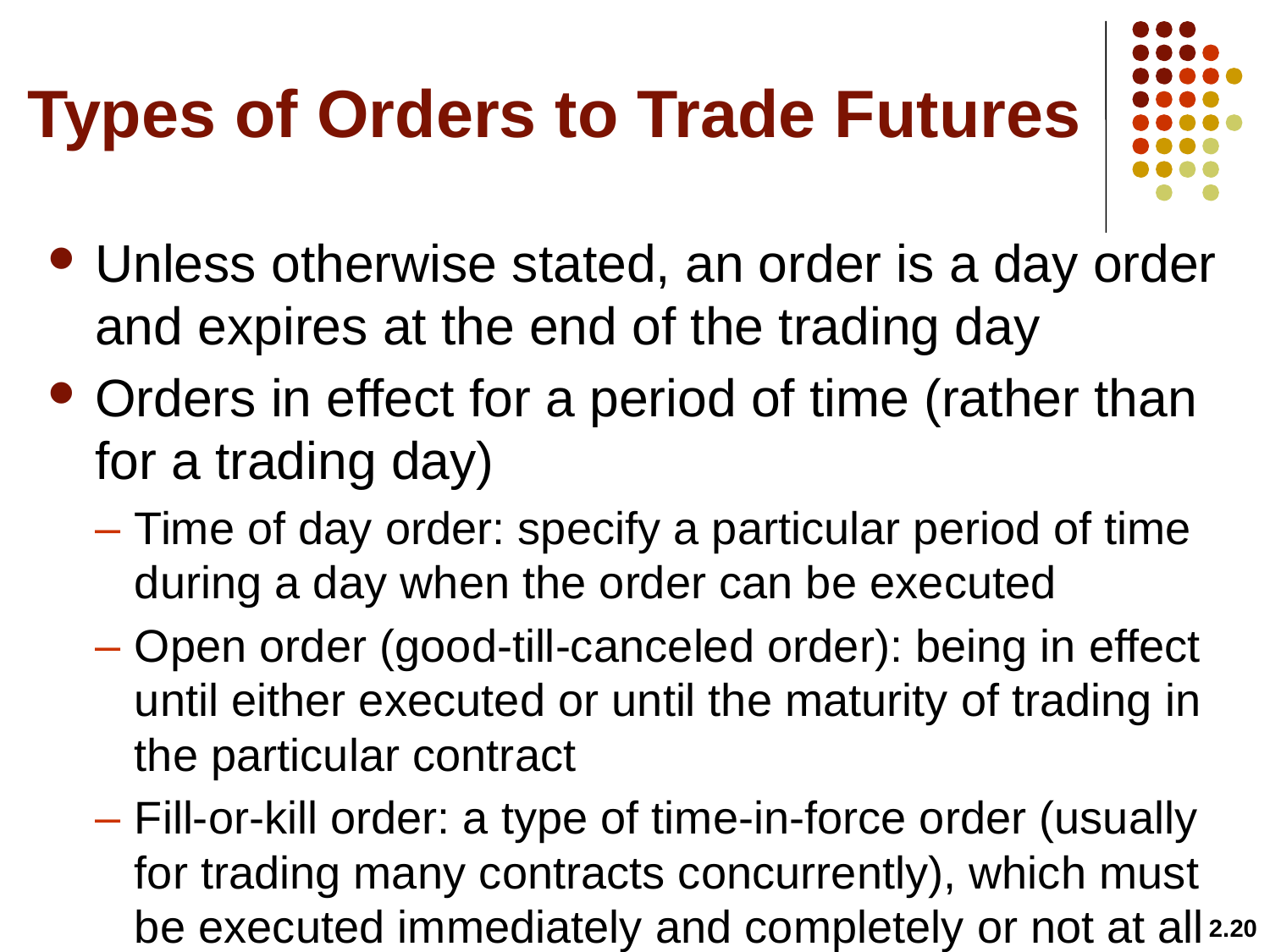

# Types of Orders to Trade Futures
Unless otherwise stated, an order is a day order and expires at the end of the trading day
Orders in effect for a period of time (rather than for a trading day)
Time of day order: specify a particular period of time during a day when the order can be executed
Open order (good-till-canceled order): being in effect until either executed or until the maturity of trading in the particular contract
Fill-or-kill order: a type of time-in-force order (usually for trading many contracts concurrently), which must be executed immediately and completely or not at all

2.20